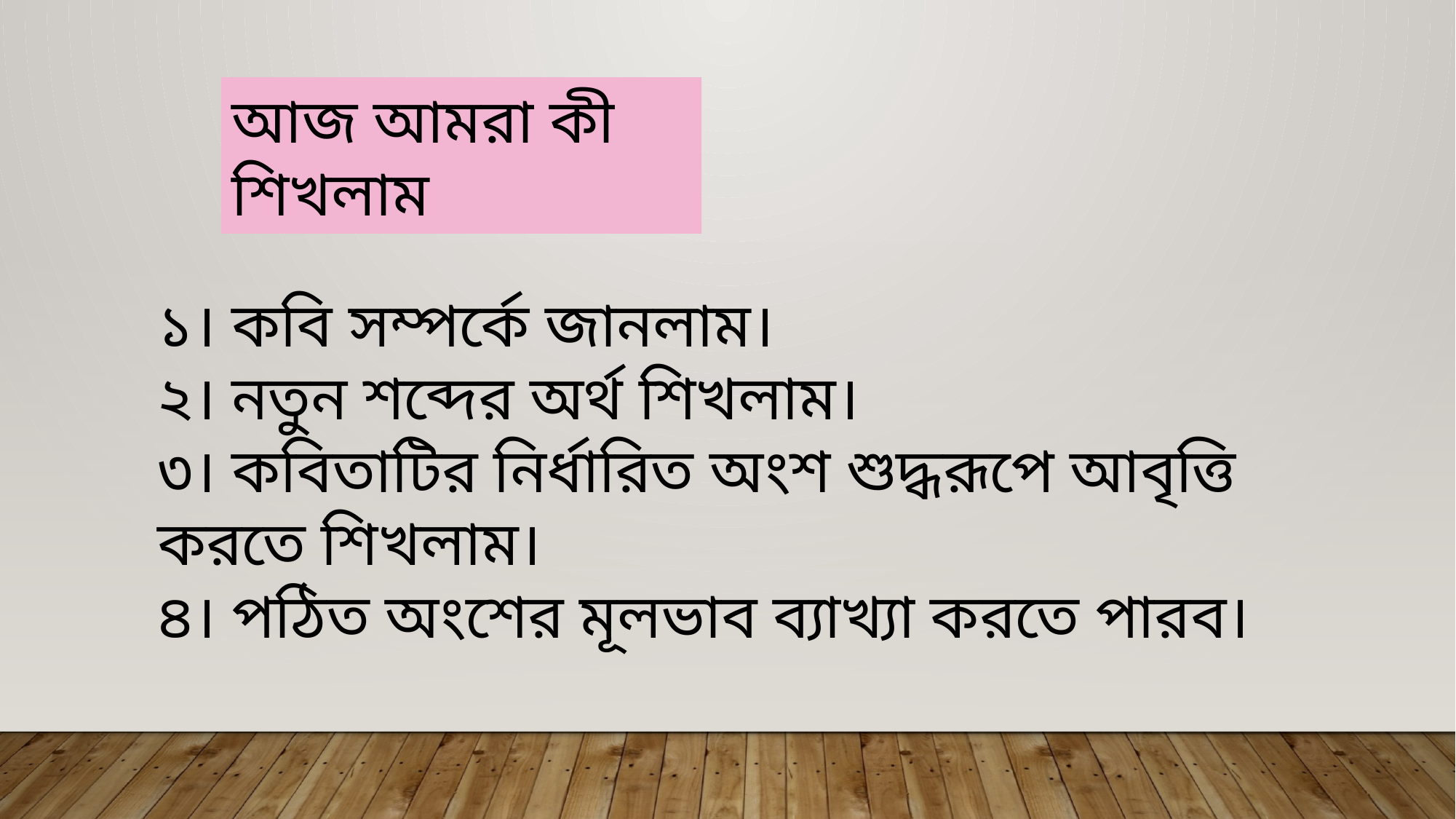

আজ আমরা কী শিখলাম
১। কবি সম্পর্কে জানলাম।
২। নতুন শব্দের অর্থ শিখলাম।
৩। কবিতাটির নির্ধারিত অংশ শুদ্ধরূপে আবৃত্তি করতে শিখলাম।
৪। পঠিত অংশের মূলভাব ব্যাখ্যা করতে পারব।